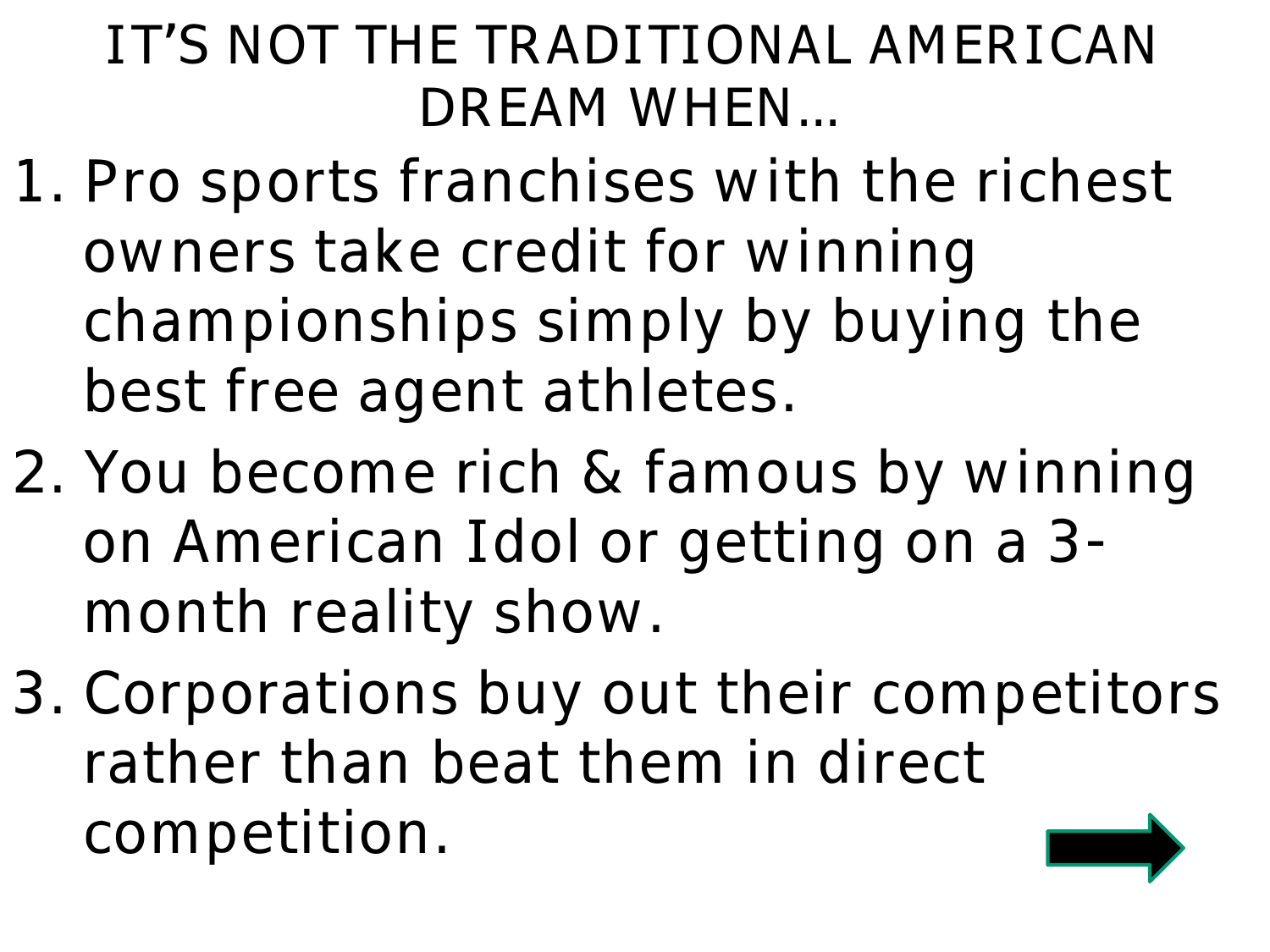

# IT’S NOT THE TRADITIONAL AMERICAN DREAM WHEN…
1. Pro sports franchises with the richest owners take credit for winning championships simply by buying the best free agent athletes.
2. You become rich & famous by winning on American Idol or getting on a 3-month reality show.
3. Corporations buy out their competitors rather than beat them in direct competition.